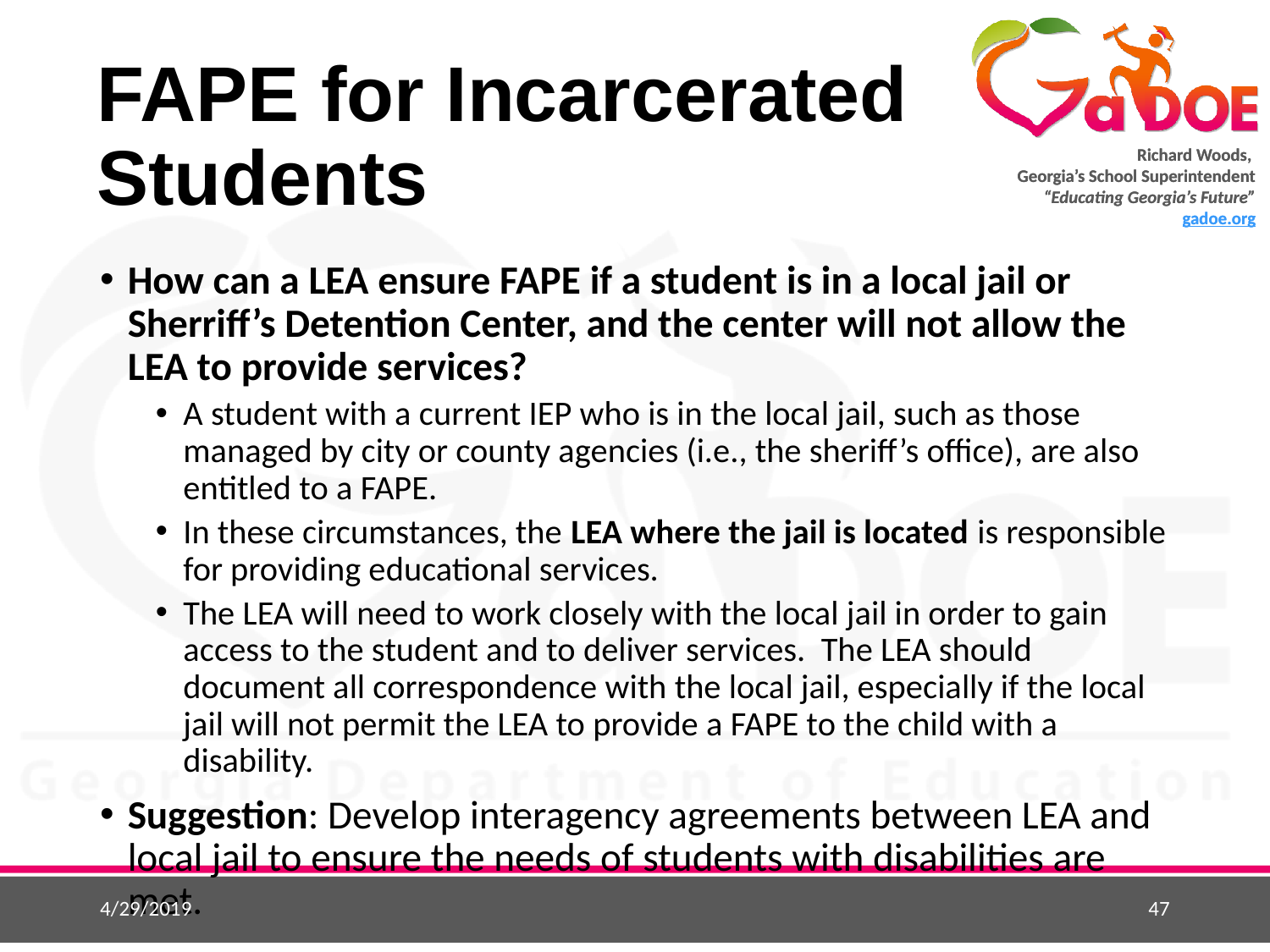

# FAPE for Incarcerated Students
How can a LEA ensure FAPE if a student is in a local jail or Sherriff’s Detention Center, and the center will not allow the LEA to provide services?
A student with a current IEP who is in the local jail, such as those managed by city or county agencies (i.e., the sheriff’s office), are also entitled to a FAPE.
In these circumstances, the LEA where the jail is located is responsible for providing educational services.
The LEA will need to work closely with the local jail in order to gain access to the student and to deliver services.  The LEA should document all correspondence with the local jail, especially if the local jail will not permit the LEA to provide a FAPE to the child with a disability.
Suggestion: Develop interagency agreements between LEA and local jail to ensure the needs of students with disabilities are met.
4/29/2019
47